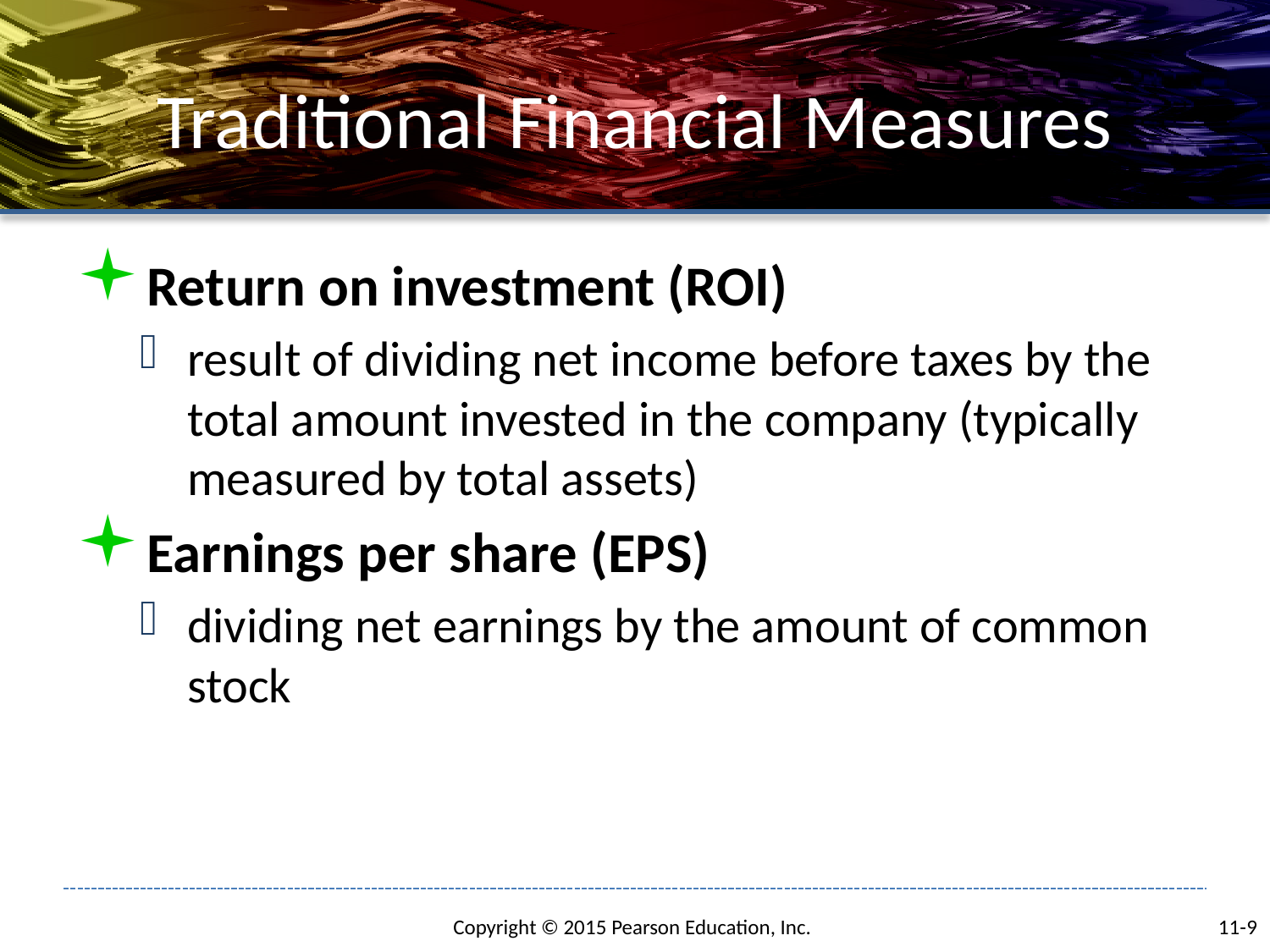

# Traditional Financial Measures
Return on investment (ROI)
result of dividing net income before taxes by the total amount invested in the company (typically measured by total assets)
Earnings per share (EPS)
dividing net earnings by the amount of common stock
11-9
Copyright © 2015 Pearson Education, Inc.